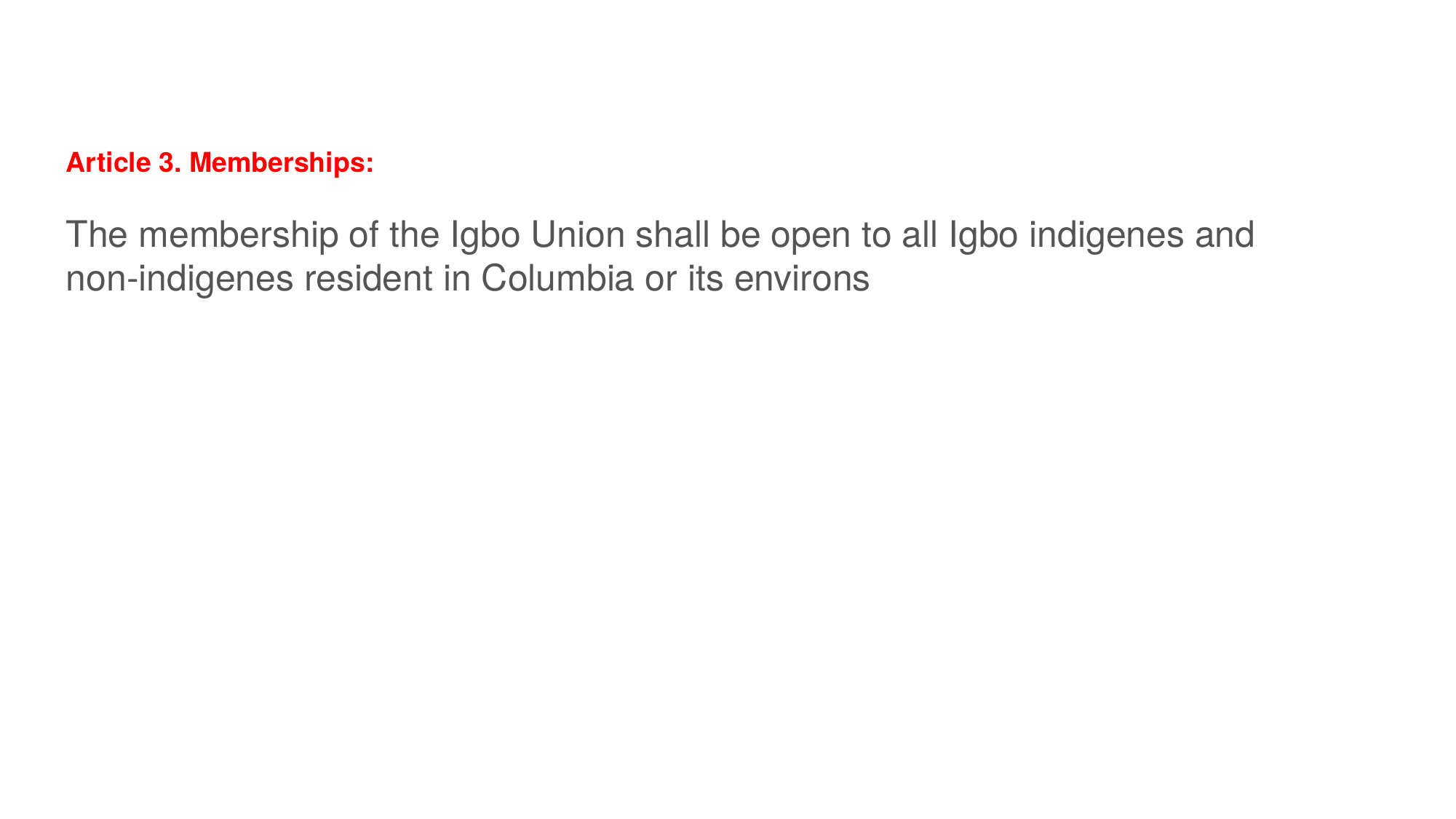

Article 3. Memberships:
The membership of the Igbo Union shall be open to all Igbo indigenes and non-indigenes resident in Columbia or its environs